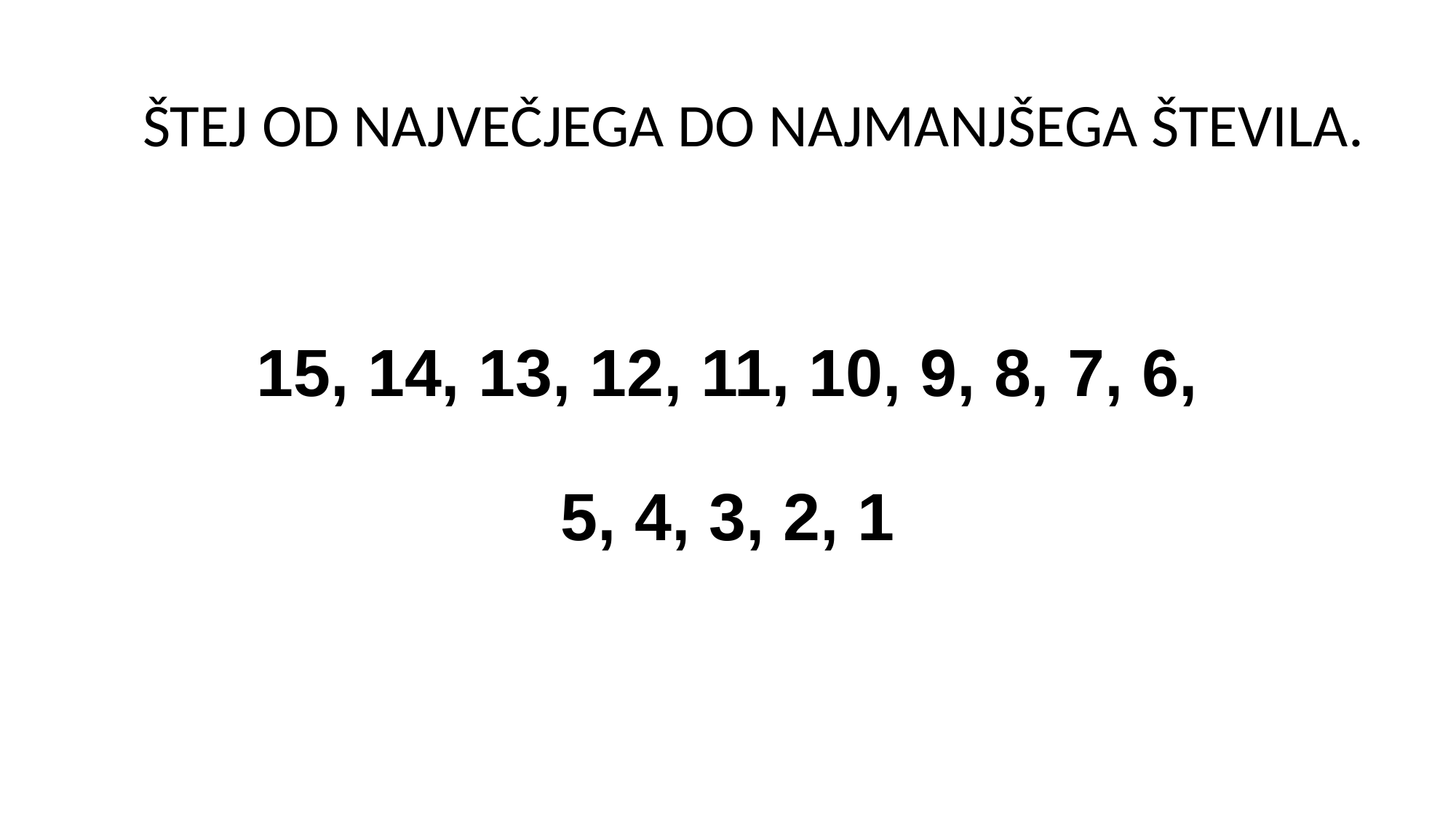

ŠTEJ OD NAJVEČJEGA DO NAJMANJŠEGA ŠTEVILA.
15, 14, 13, 12, 11, 10, 9, 8, 7, 6, 5, 4, 3, 2, 1